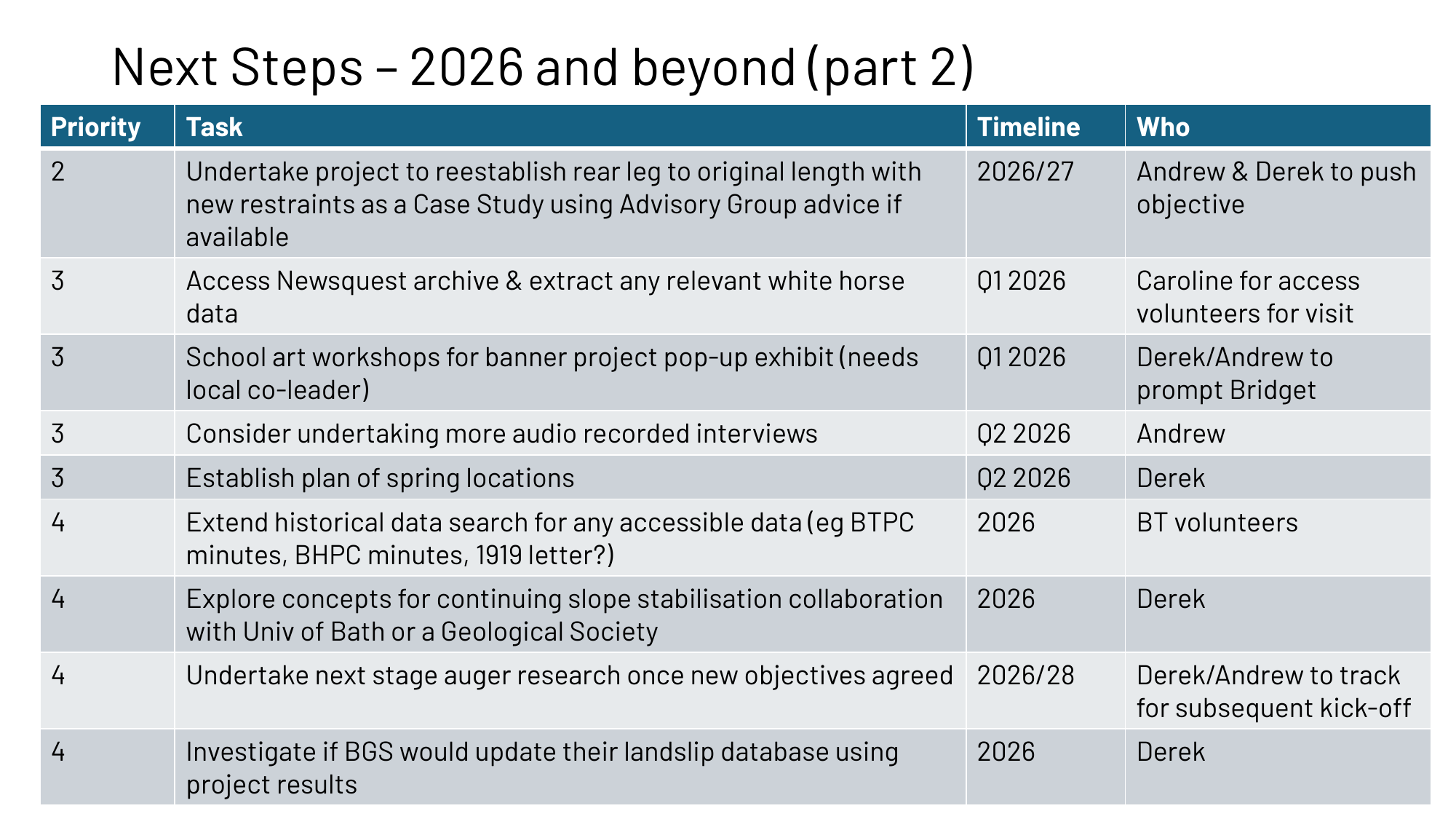

# Next Steps – 2026 and beyond (part 2)
| Priority | Task | Timeline | Who |
| --- | --- | --- | --- |
| 2 | Undertake project to reestablish rear leg to original length with new restraints as a Case Study using Advisory Group advice if available | 2026/27 | Andrew & Derek to push objective |
| 3 | Access Newsquest archive & extract any relevant white horse data | Q1 2026 | Caroline for access volunteers for visit |
| 3 | School art workshops for banner project pop-up exhibit (needs local co-leader) | Q1 2026 | Derek/Andrew to prompt Bridget |
| 3 | Consider undertaking more audio recorded interviews | Q2 2026 | Andrew |
| 3 | Establish plan of spring locations | Q2 2026 | Derek |
| 4 | Extend historical data search for any accessible data (eg BTPC minutes, BHPC minutes, 1919 letter?) | 2026 | BT volunteers |
| 4 | Explore concepts for continuing slope stabilisation collaboration with Univ of Bath or a Geological Society | 2026 | Derek |
| 4 | Undertake next stage auger research once new objectives agreed | 2026/28 | Derek/Andrew to track for subsequent kick-off |
| 4 | Investigate if BGS would update their landslip database using project results | 2026 | Derek |